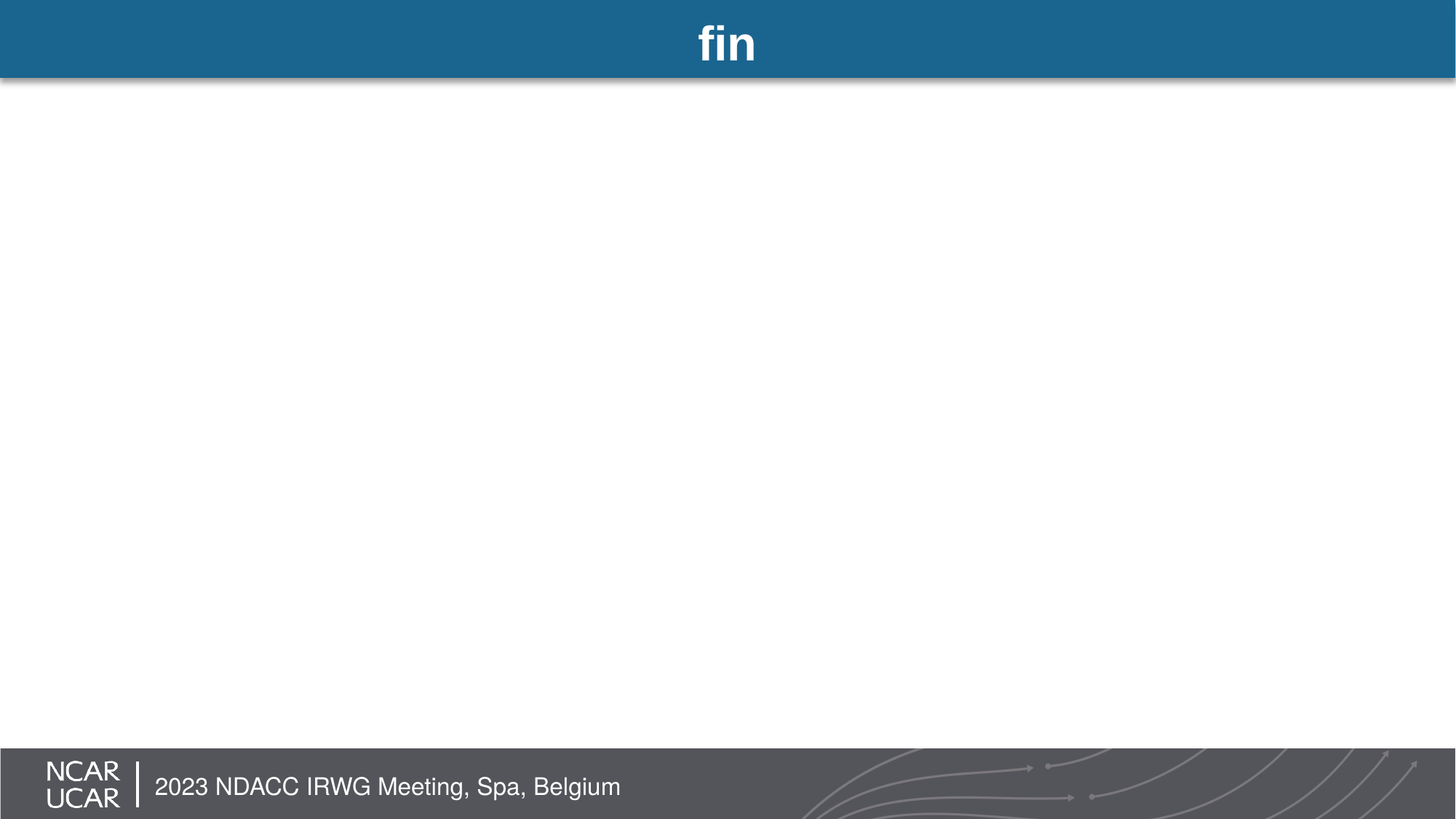

# fin
2023 NDACC IRWG Meeting, Spa, Belgium